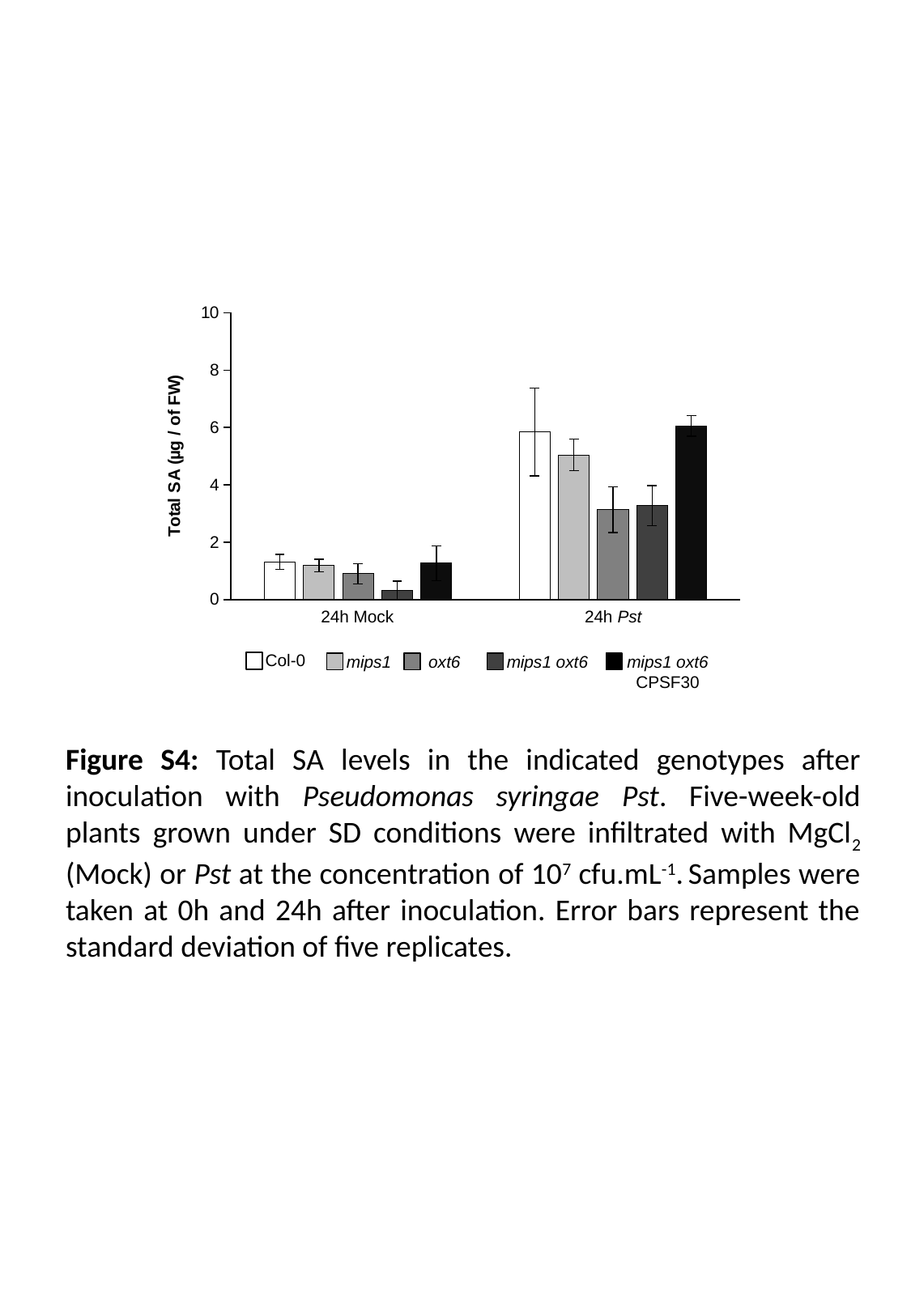

### Chart

| Category | Col-0 | mips1 | oxt6 | mips1/oxt6 | mips1/oxt6 CPSF30 |
|---|---|---|---|---|---|
| 24H Mock | 1.31526037485926 | 1.184361383242414 | 0.896929183501464 | 0.324111121656929 | 1.263940835244435 |
| 24H Pst | 5.838876739882166 | 5.044538690105281 | 3.12926974966739 | 3.266681543030306 | 6.052342809165891 |
24h Mock
24h Pst
Col-0

oxt6

mips1 oxt6

mips1

mips1 oxt6
CPSF30

Figure S4: Total SA levels in the indicated genotypes after inoculation with Pseudomonas syringae Pst. Five-week-old plants grown under SD conditions were infiltrated with MgCl2 (Mock) or Pst at the concentration of 107 cfu.mL-1. Samples were taken at 0h and 24h after inoculation. Error bars represent the standard deviation of five replicates.